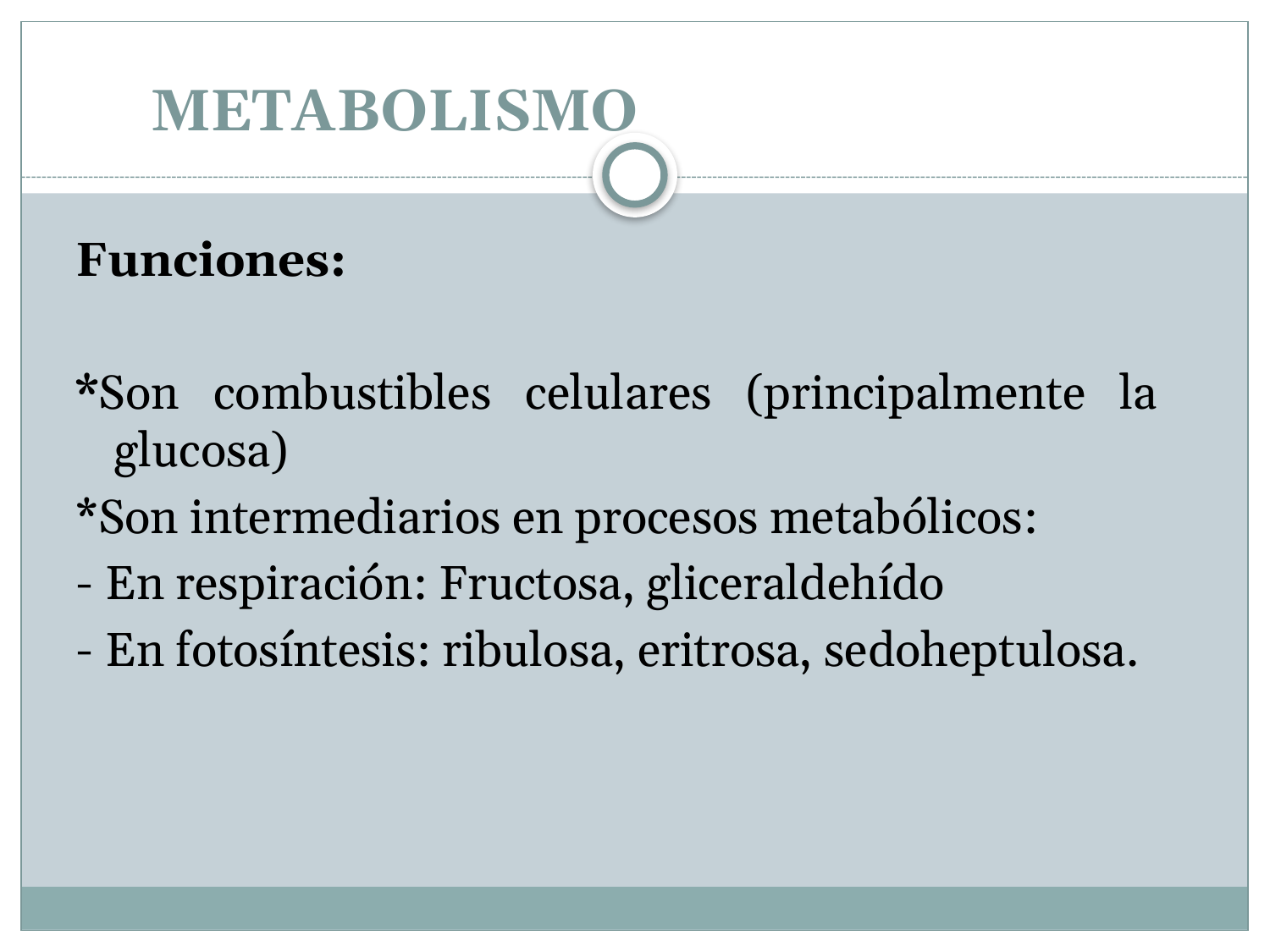

# METABOLISMO
Funciones:

*Son combustibles celulares (principalmente la glucosa)
*Son intermediarios en procesos metabólicos:
- En respiración: Fructosa, gliceraldehído
- En fotosíntesis: ribulosa, eritrosa, sedoheptulosa.